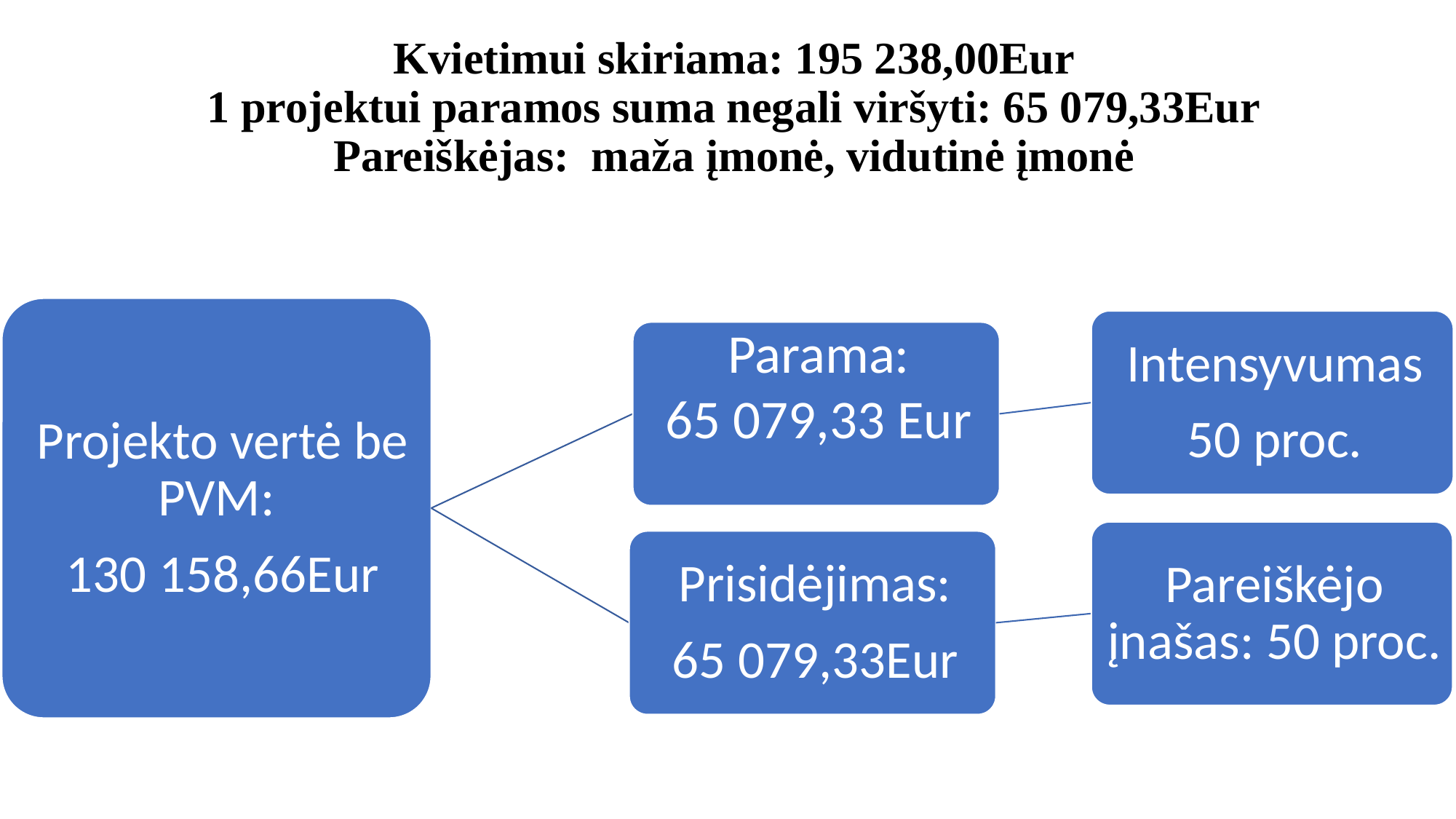

# Kvietimui skiriama: 195 238,00Eur 1 projektui paramos suma negali viršyti: 65 079,33Eur Pareiškėjas:  maža įmonė, vidutinė įmonė
Projekto vertė be PVM:
130 158,66Eur

Parama:
65 079,33 Eur

Intensyvumas
50 proc.

Prisidėjimas:
65 079,33Eur

Pareiškėjo įnašas: 50 proc.